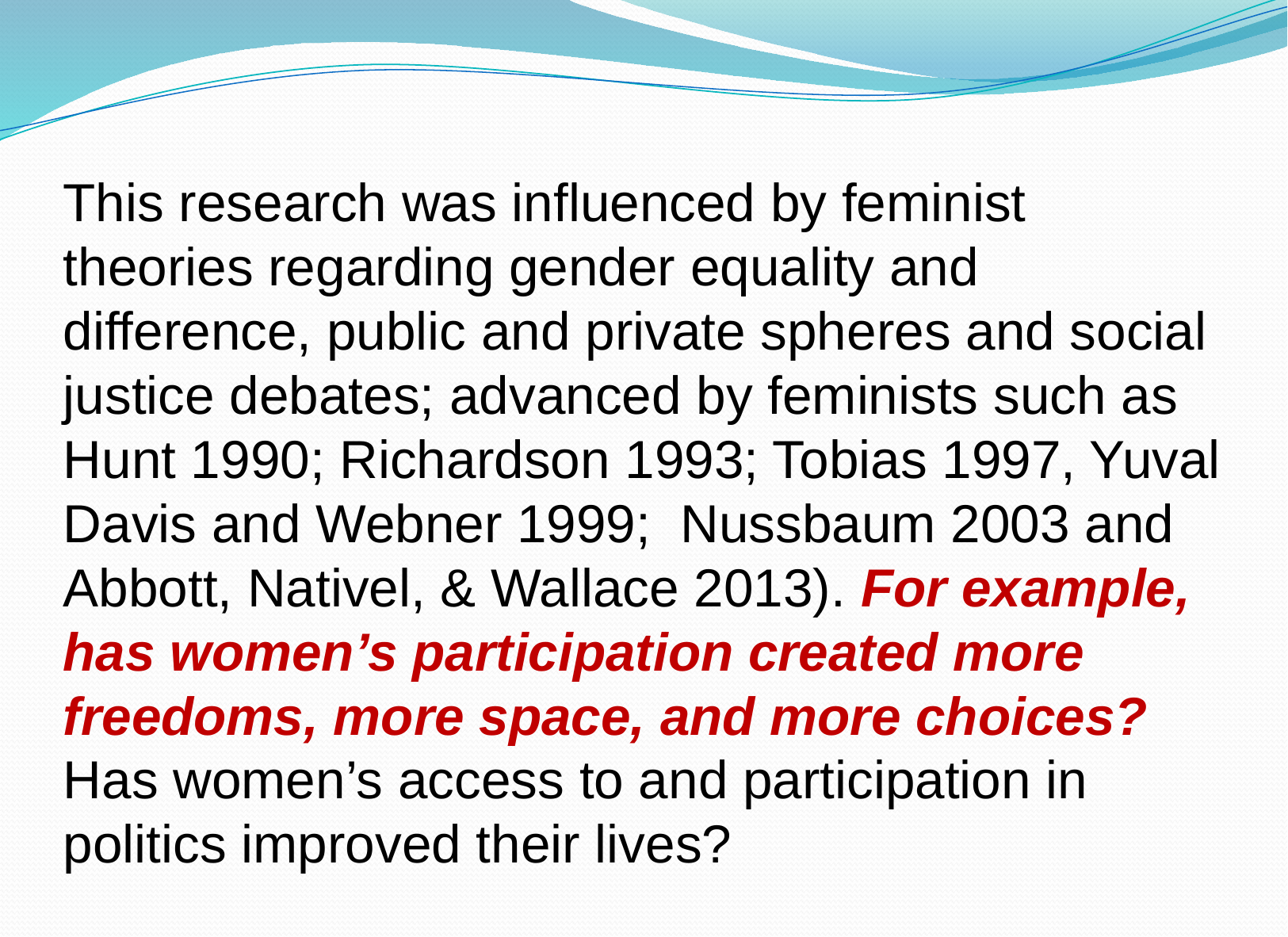

# This research was influenced by feminist theories regarding gender equality and difference, public and private spheres and social justice debates; advanced by feminists such as Hunt 1990; Richardson 1993; Tobias 1997, Yuval Davis and Webner 1999;  Nussbaum 2003 and Abbott, Nativel, & Wallace 2013). For example, has women’s participation created more freedoms, more space, and more choices? Has women’s access to and participation in politics improved their lives?